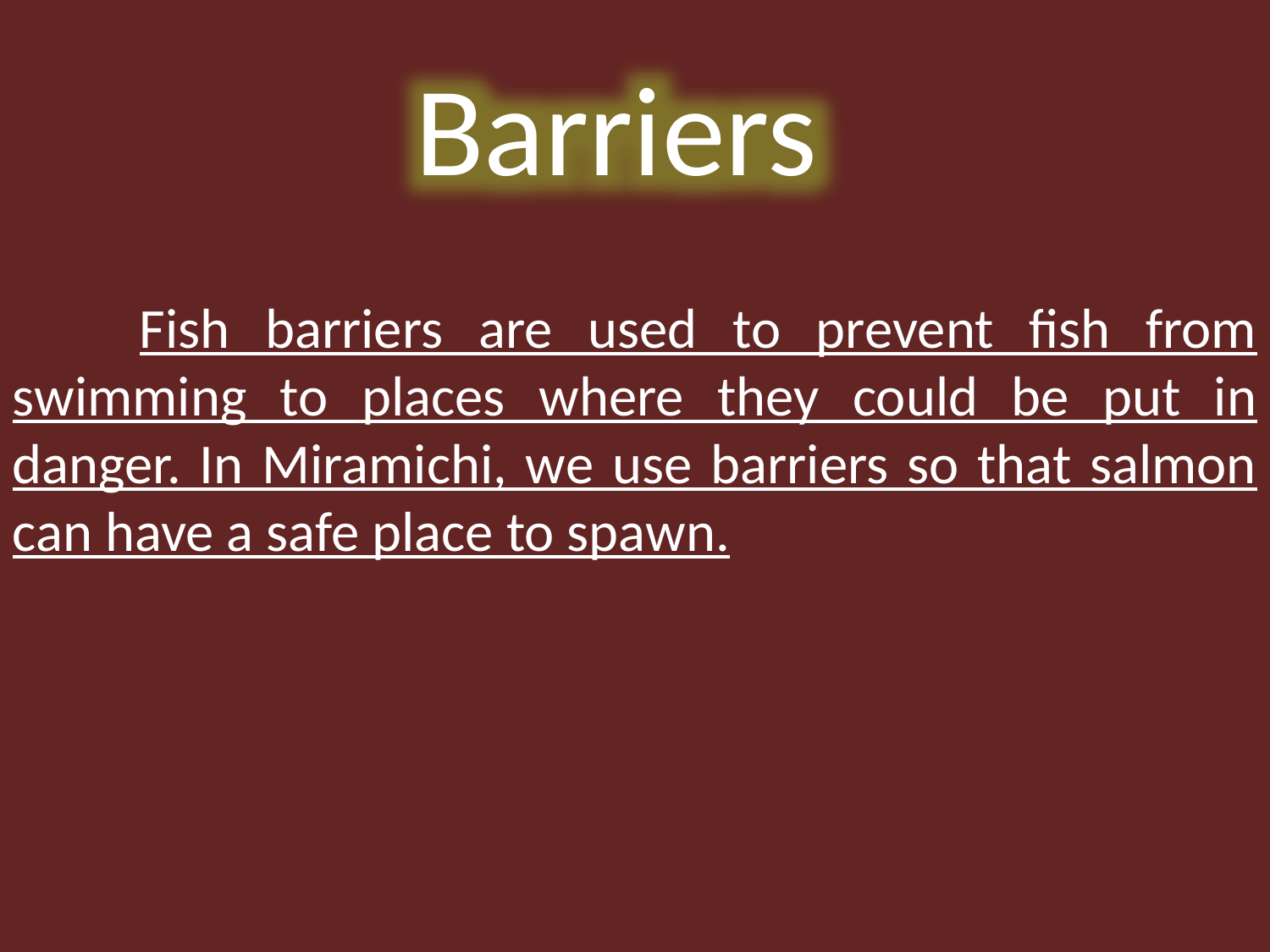

Barriers
	Fish barriers are used to prevent fish from swimming to places where they could be put in danger. In Miramichi, we use barriers so that salmon can have a safe place to spawn.